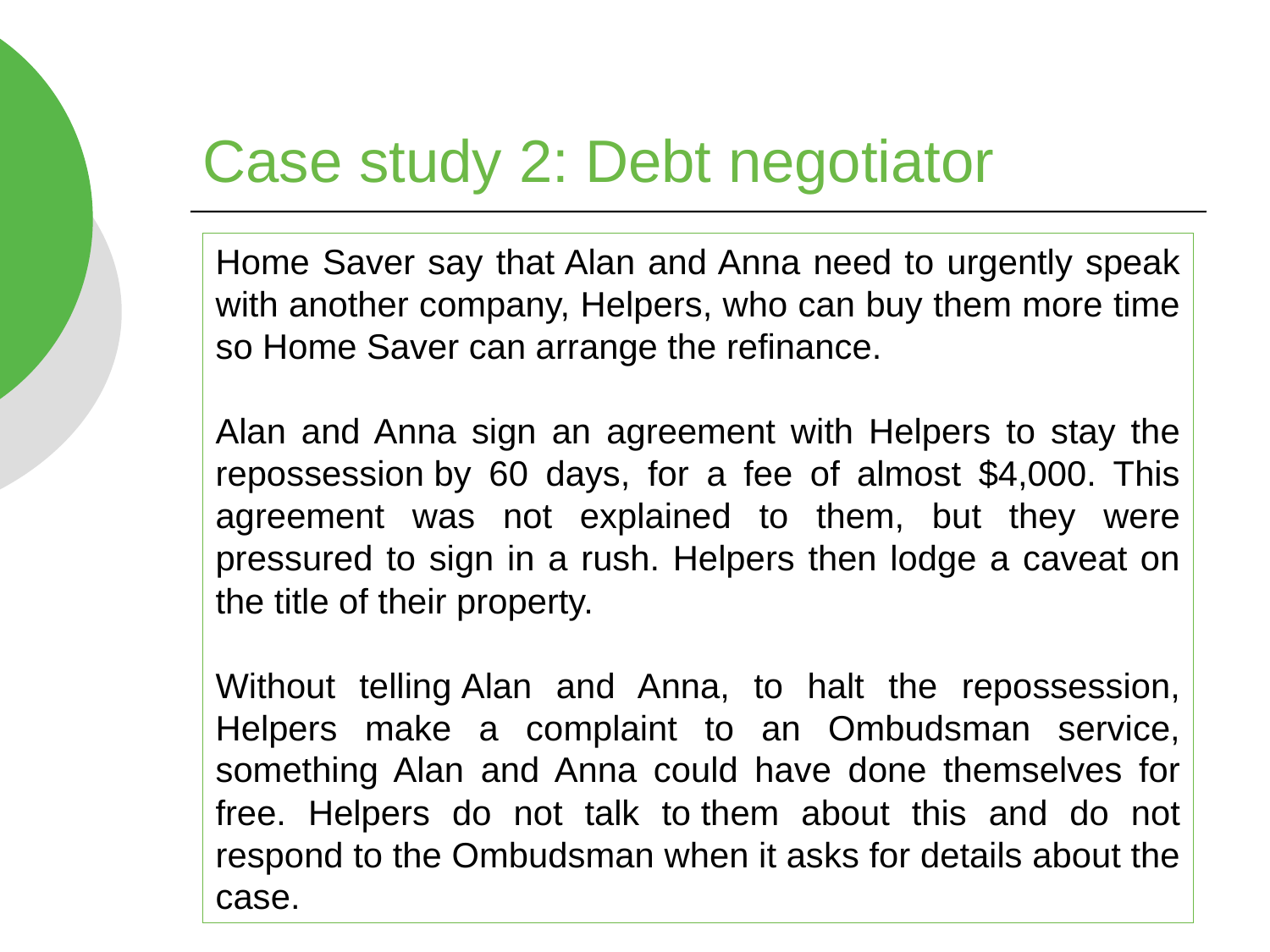

# Case study 2: Debt negotiator
Home Saver say that Alan and Anna need to urgently speak with another company, Helpers, who can buy them more time so Home Saver can arrange the refinance.

Alan and Anna sign an agreement with Helpers to stay the repossession by 60 days, for a fee of almost $4,000. This agreement was not explained to them, but they were pressured to sign in a rush. Helpers then lodge a caveat on the title of their property.

Without telling Alan and Anna, to halt the repossession, Helpers make a complaint to an Ombudsman service, something Alan and Anna could have done themselves for free. Helpers do not talk to them about this and do not respond to the Ombudsman when it asks for details about the case.